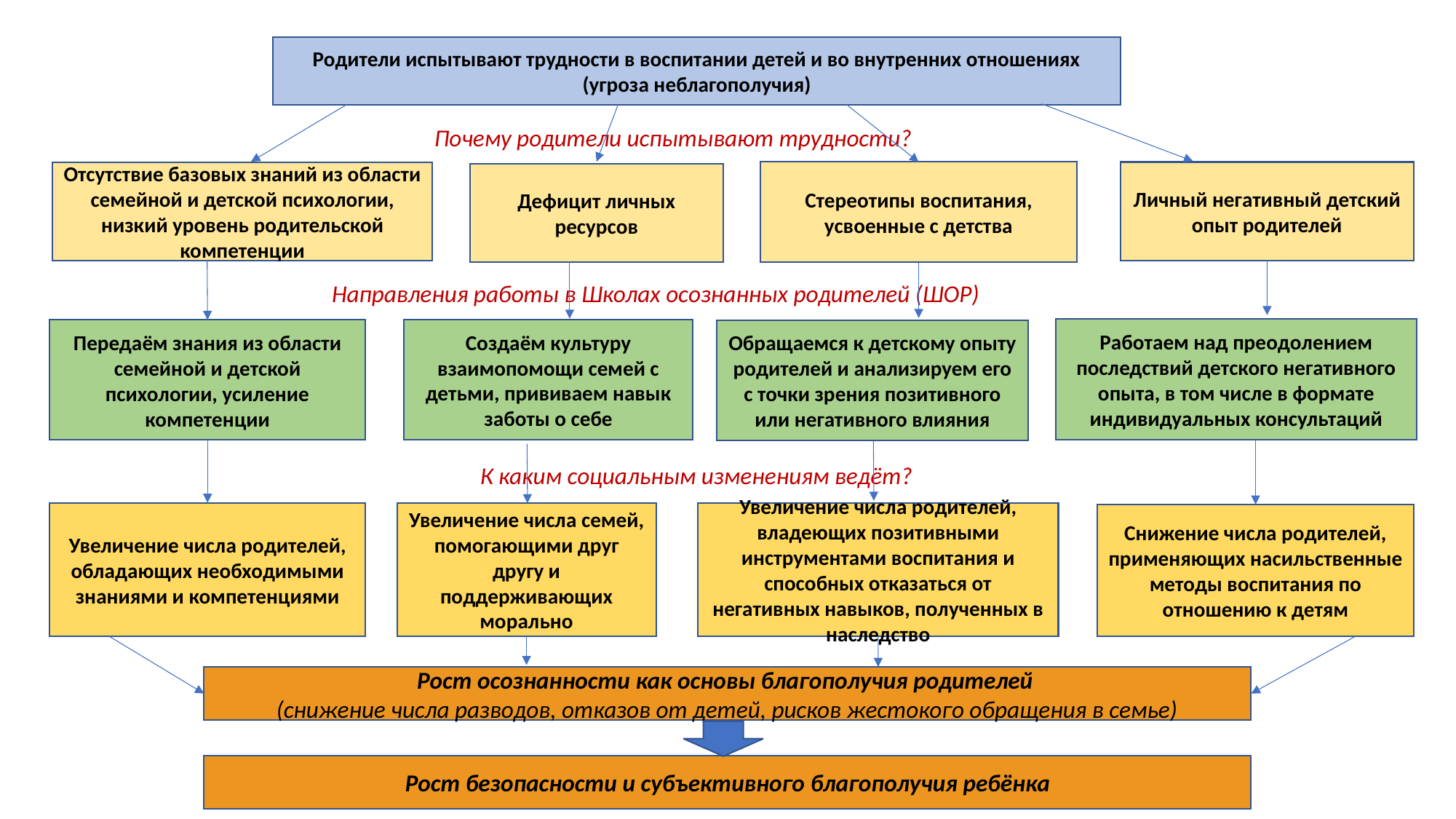

Родители испытывают трудности в воспитании детей и во внутренних отношениях
(угроза неблагополучия)
Почему родители испытывают трудности?
Стереотипы воспитания, усвоенные с детства
Личный негативный детский опыт родителей
Отсутствие базовых знаний из области семейной и детской психологии, низкий уровень родительской компетенции
Дефицит личных ресурсов
Направления работы в Школах осознанных родителей (ШОР)
Работаем над преодолением последствий детского негативного опыта, в том числе в формате индивидуальных консультаций
Создаём культуру взаимопомощи семей с детьми, прививаем навык заботы о себе
Передаём знания из области семейной и детской психологии, усиление компетенции
Обращаемся к детскому опыту родителей и анализируем его с точки зрения позитивного или негативного влияния
К каким социальным изменениям ведёт?
Увеличение числа семей, помогающими друг другу и поддерживающих морально
Увеличение числа родителей, владеющих позитивными инструментами воспитания и способных отказаться от негативных навыков, полученных в наследство
Увеличение числа родителей, обладающих необходимыми знаниями и компетенциями
Снижение числа родителей, применяющих насильственные методы воспитания по отношению к детям
Рост осознанности как основы благополучия родителей
(снижение числа разводов, отказов от детей, рисков жестокого обращения в семье)

Рост безопасности и субъективного благополучия ребёнка